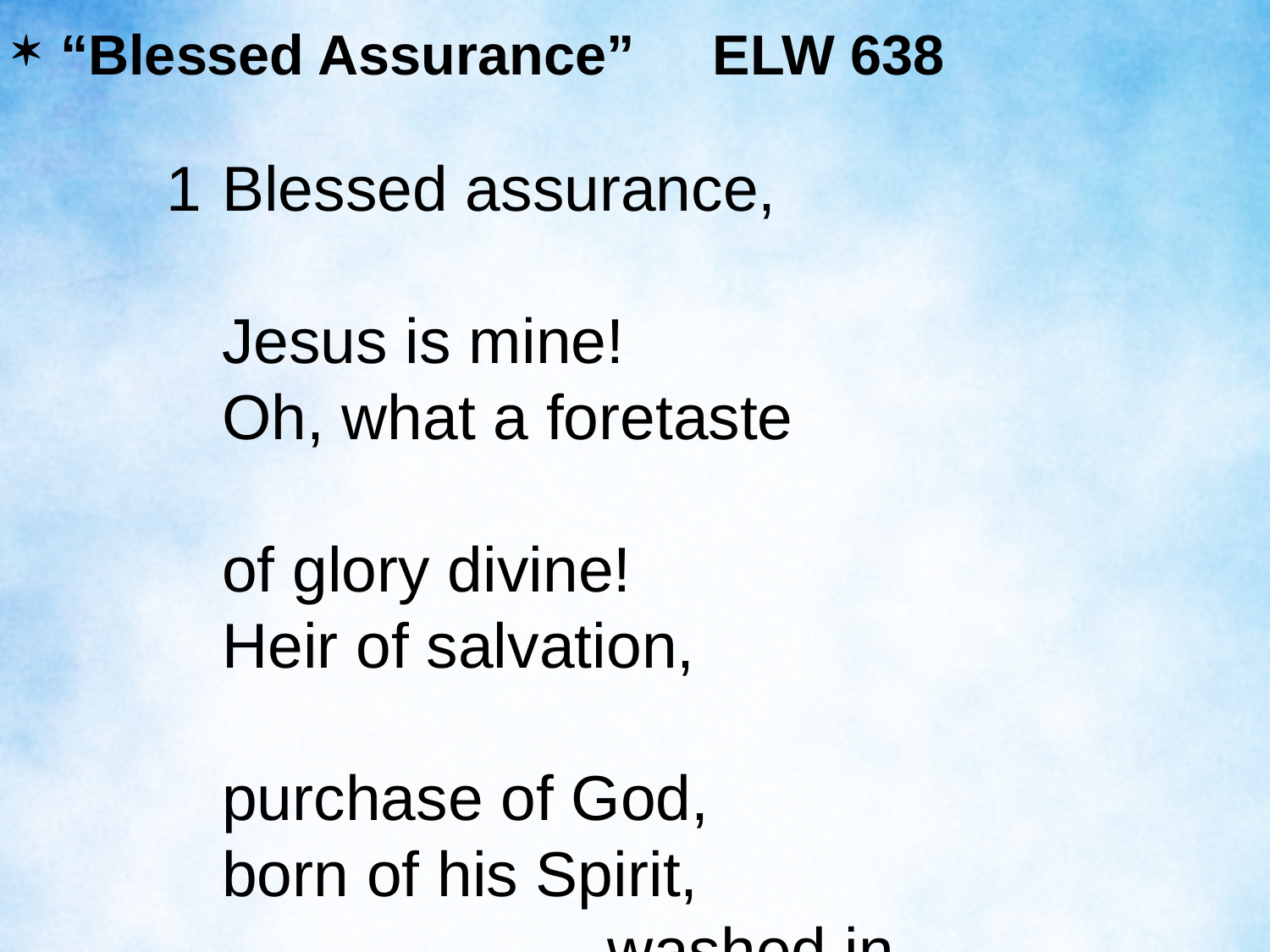

“Blessed Assurance”     ELW 638
1	Blessed assurance,                                    Jesus is mine!
	Oh, what a foretaste                                             of glory divine!
	Heir of salvation,                                         purchase of God,
	born of his Spirit,                                  washed in his blood.